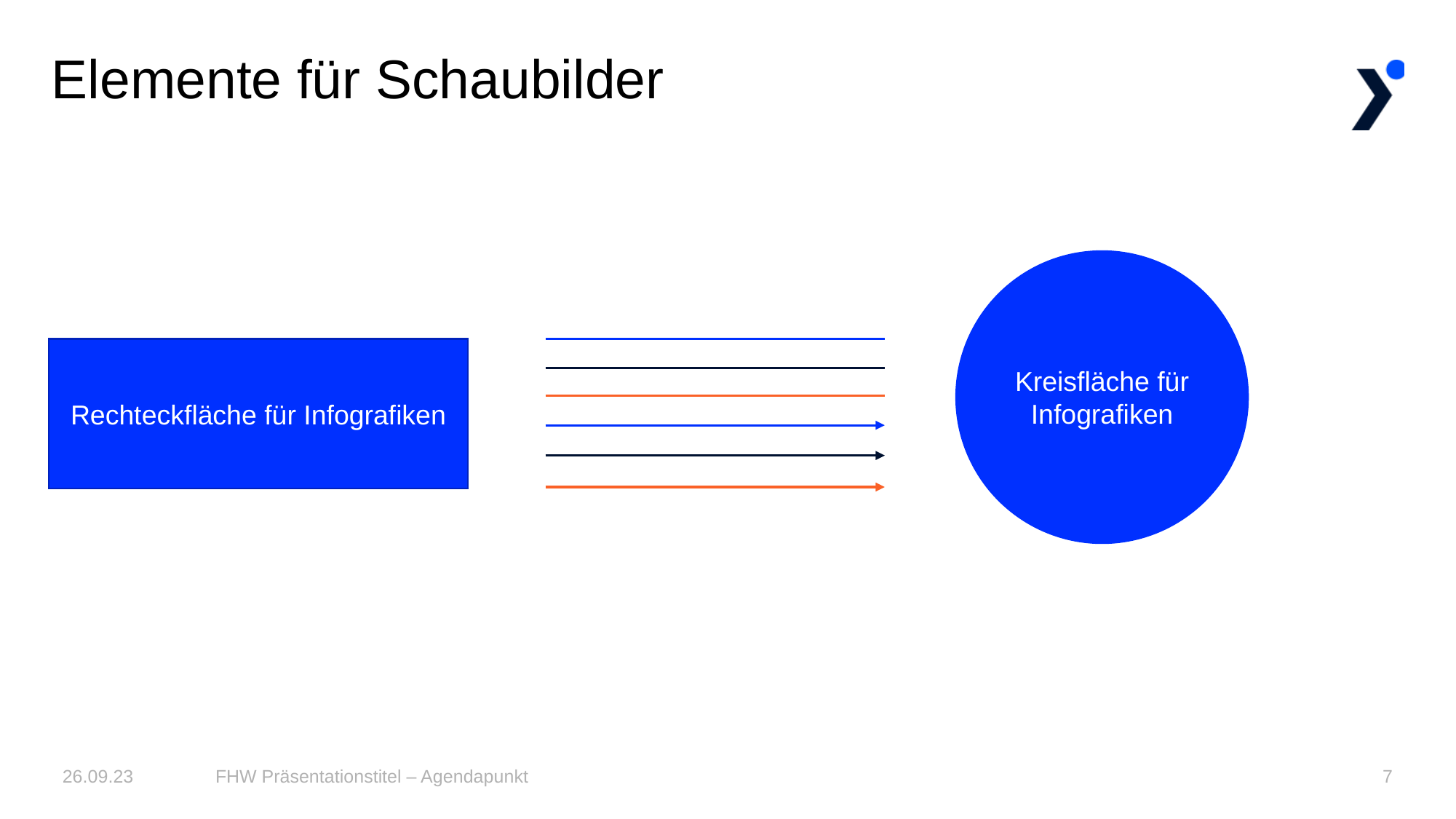

# Elemente für Schaubilder
Kreisfläche für Infografiken
Rechteckfläche für Infografiken
26.09.23
FHW Präsentationstitel – Agendapunkt
7